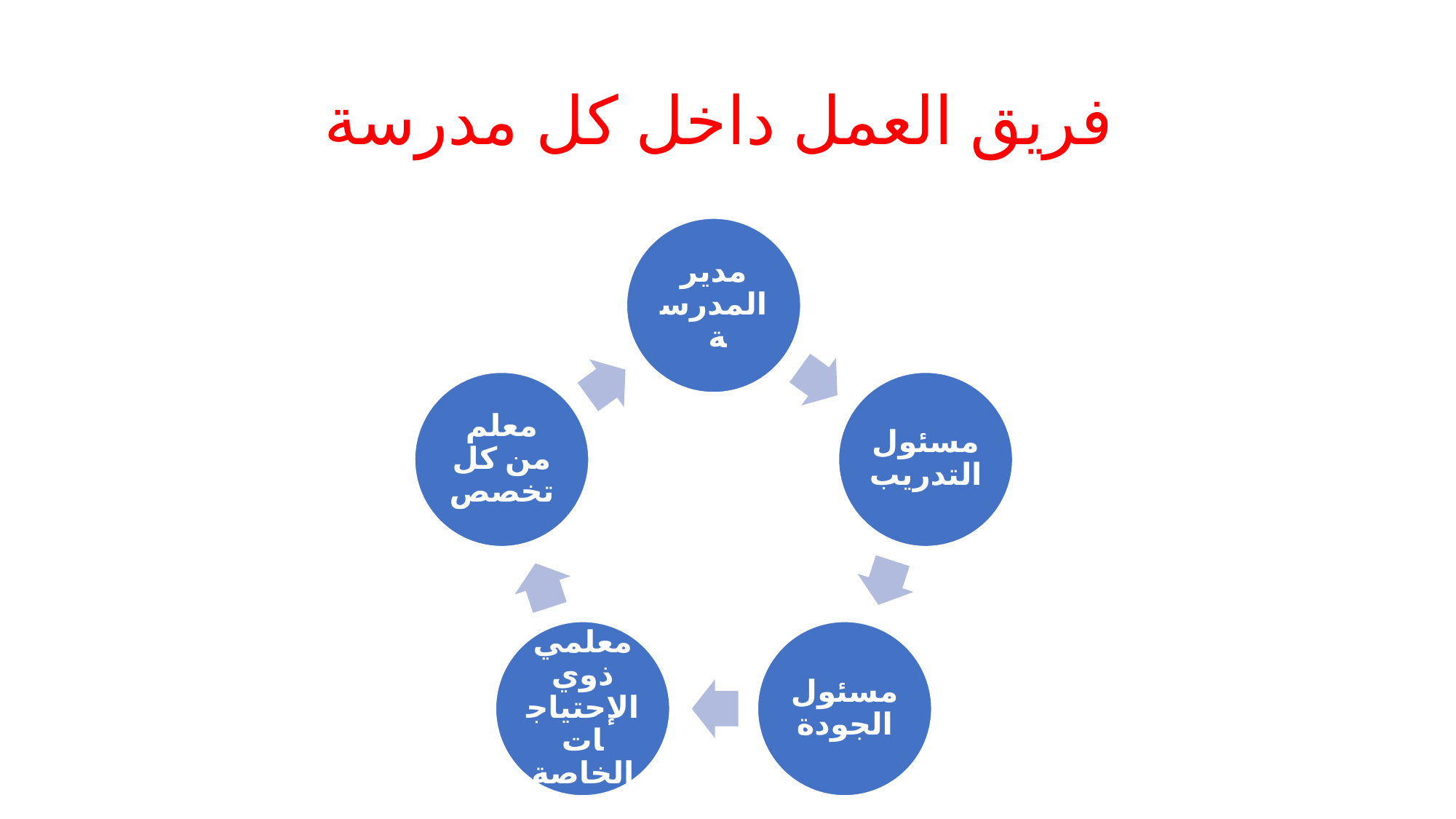

# فريق العمل داخل كل مدرسة
مدير المدرسة

مسئول التدريب

مسئول الجودة

معلمي ذوي الإحتياجات الخاصة

معلم من كل تخصص